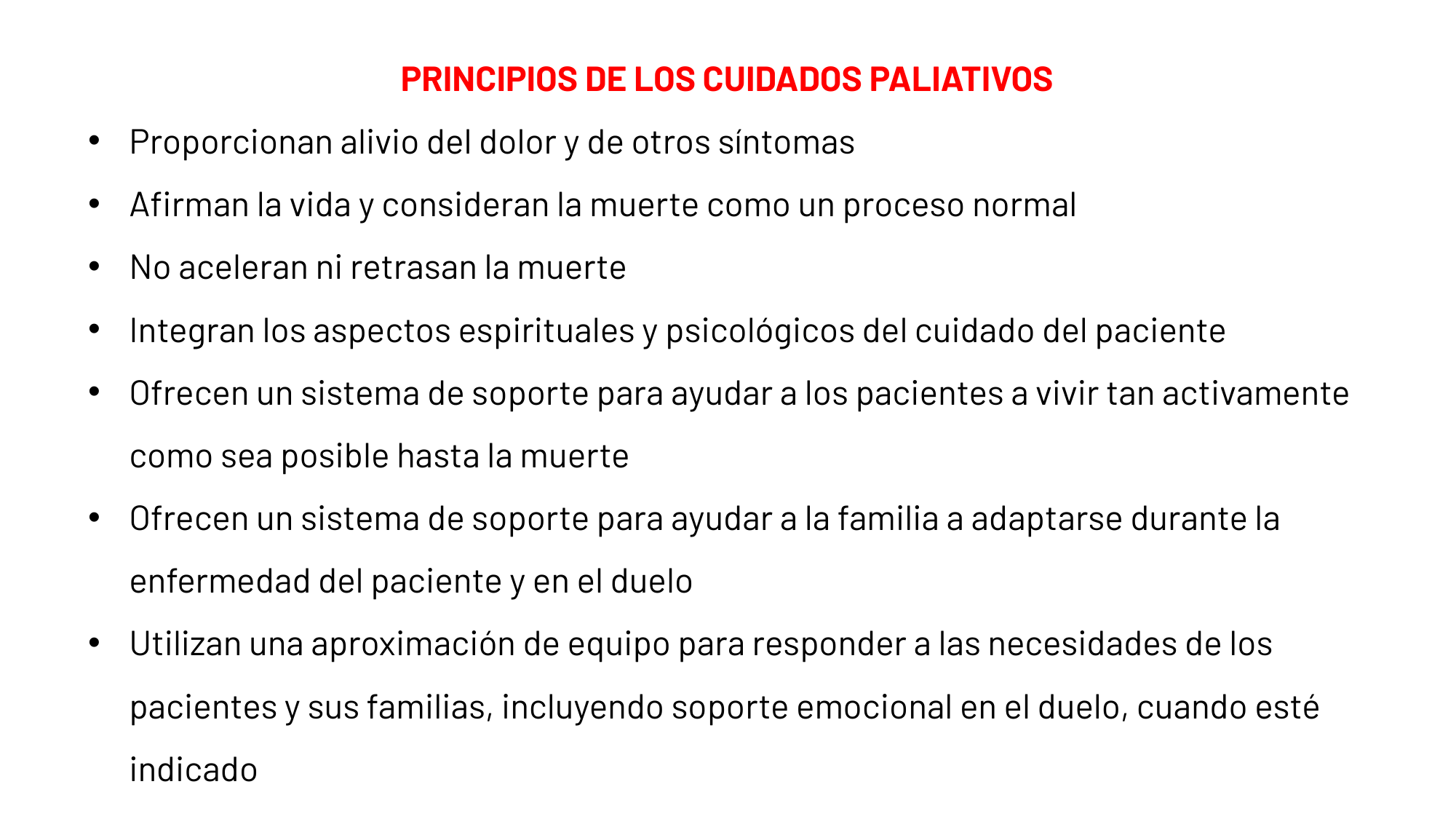

PRINCIPIOS DE LOS CUIDADOS PALIATIVOS
Proporcionan alivio del dolor y de otros síntomas
Afirman la vida y consideran la muerte como un proceso normal
No aceleran ni retrasan la muerte
Integran los aspectos espirituales y psicológicos del cuidado del paciente
Ofrecen un sistema de soporte para ayudar a los pacientes a vivir tan activamente  como sea posible hasta la muerte
Ofrecen un sistema de soporte para ayudar a la familia a adaptarse durante la  enfermedad del paciente y en el duelo
Utilizan una aproximación de equipo para responder a las necesidades de los pacientes y sus familias, incluyendo soporte emocional en el duelo, cuando esté indicado